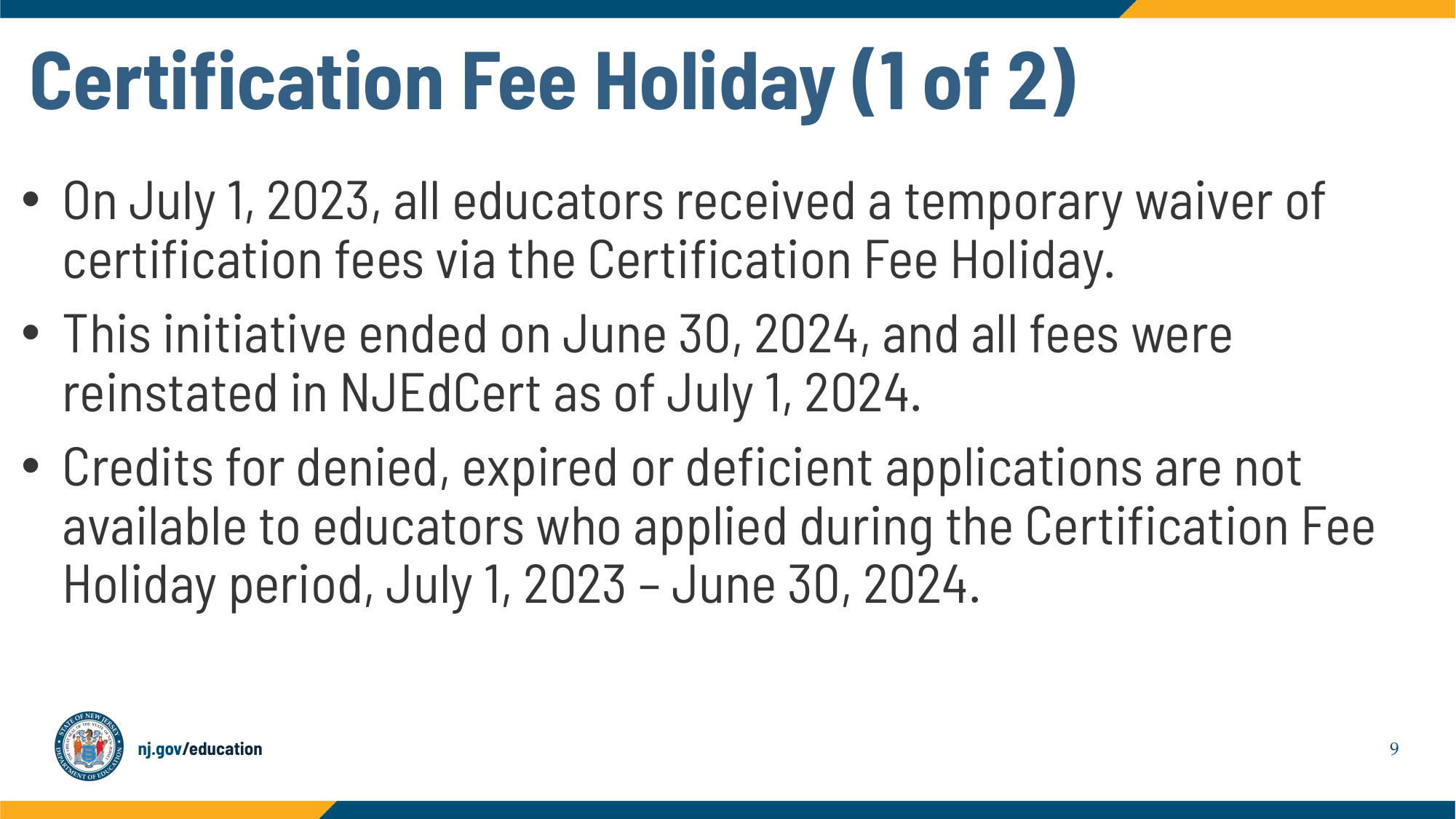

# Certification Fee Holiday (1 of 2)
On July 1, 2023, all educators received a temporary waiver of certification fees via the Certification Fee Holiday.
This initiative ended on June 30, 2024, and all fees were reinstated in NJEdCert as of July 1, 2024.
Credits for denied, expired or deficient applications are not available to educators who applied during the Certification Fee Holiday period, July 1, 2023 – June 30, 2024.